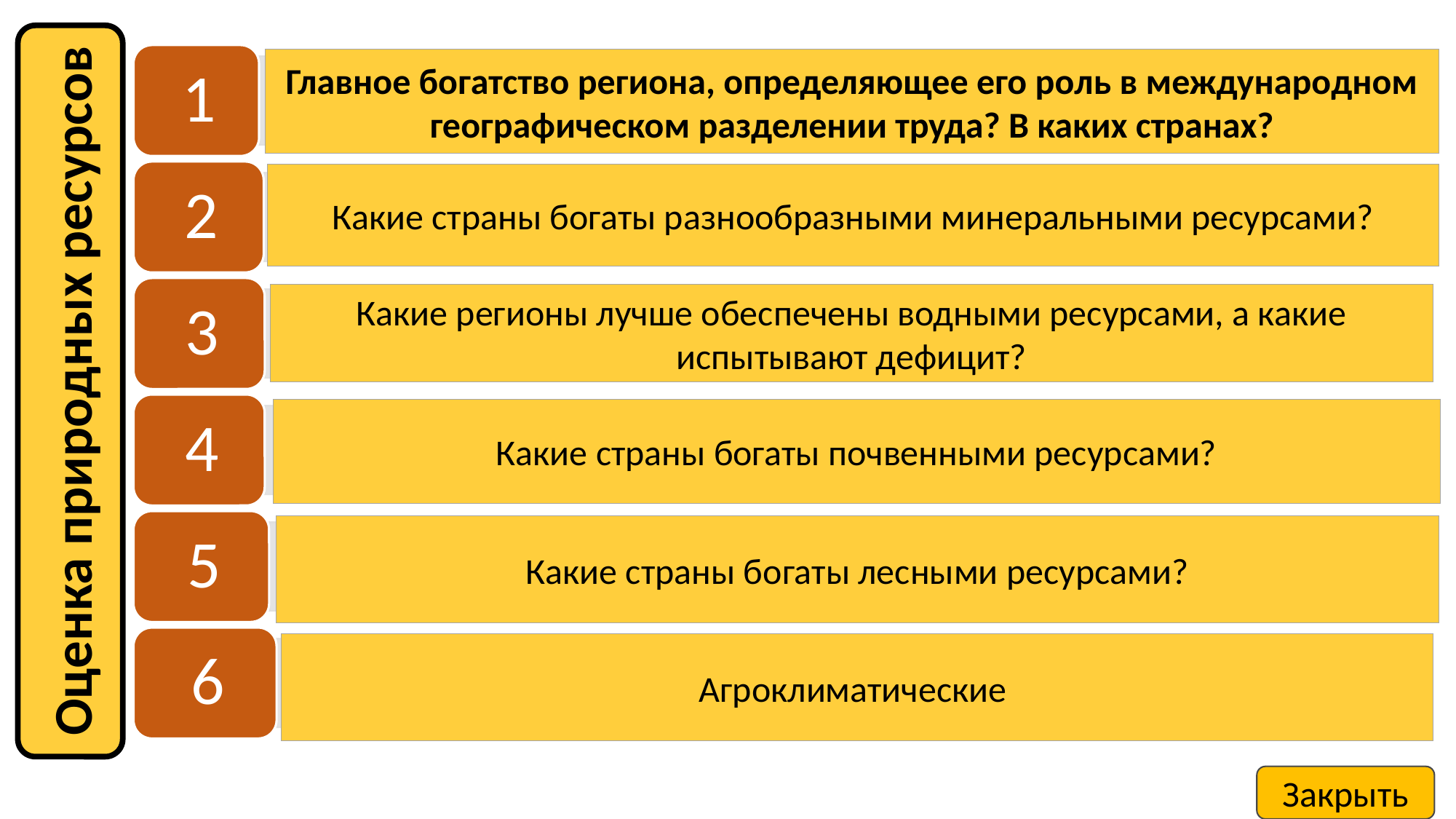

Нефть и газ стран Персидского залива и Индонезии, Малайзии, Туркмении и Казахстана.
1
Китай, Индия, Казахстан
2
Восточная, Юго-Восточная и часть стран Южной Азии, нехватка в странах Юго-западной Азии.
3
Китай, Индия, Индонезия.
4
Индонезия, Малайзия, Таиланд, Китай, Индия.
5
Ответ 6
6
Главное богатство региона, определяющее его роль в международном географическом разделении труда? В каких странах?
Какие страны богаты разнообразными минеральными ресурсами?
Какие регионы лучше обеспечены водными ресурсами, а какие испытывают дефицит?
Оценка природных ресурсов
Какие страны богаты почвенными ресурсами?
Какие страны богаты лесными ресурсами?
Агроклиматические
Закрыть